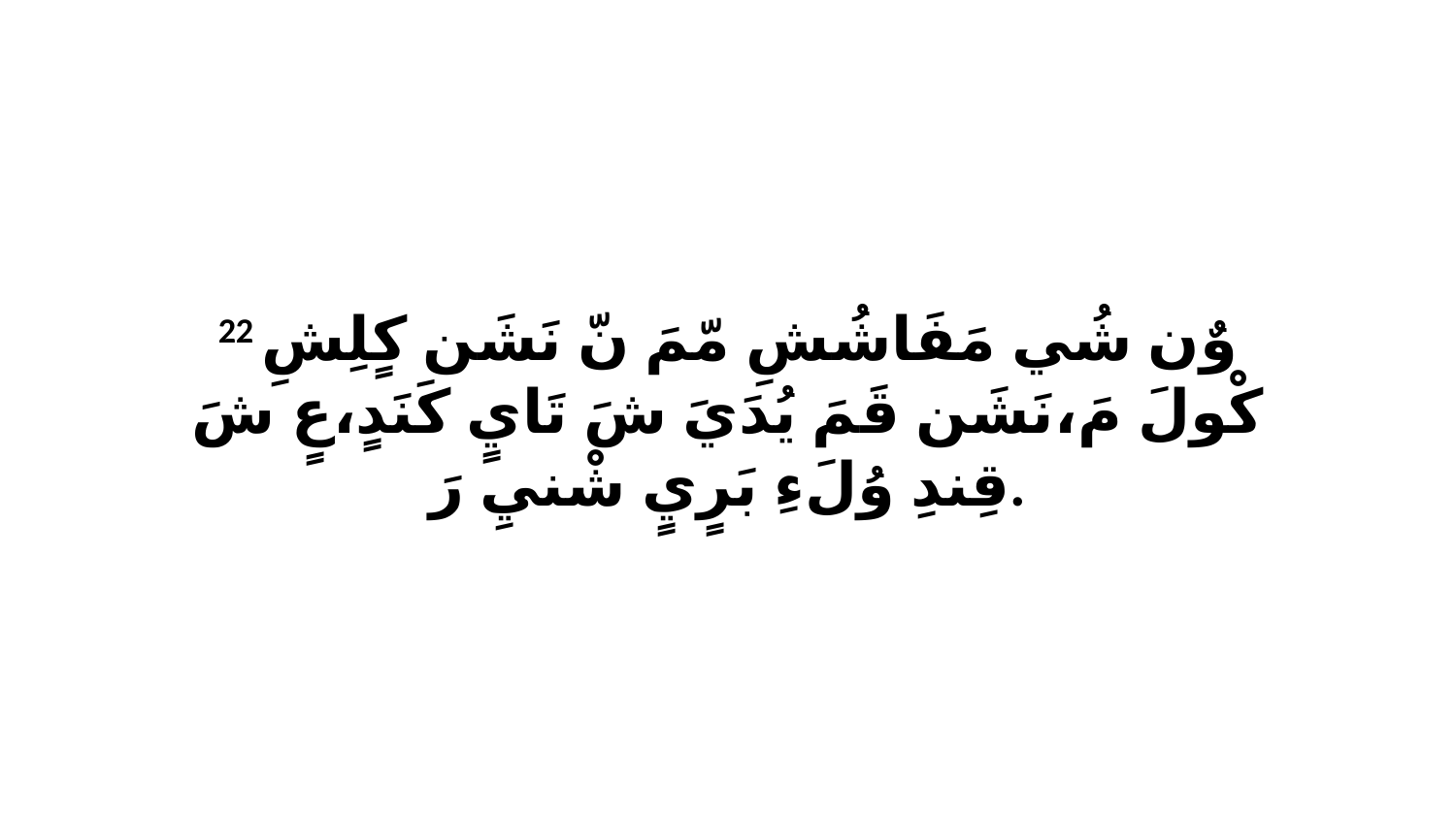

22 وٌن شُي مَفَاشُشِ مّمَ نّ نَشَن كٍلِشِ كْولَ مَ،نَشَن قَمَ يُدَيَ شَ تَايٍ كَنَدٍ،عٍ شَ قِندِ وُلَءِ بَرٍيٍ شْنيِ رَ.